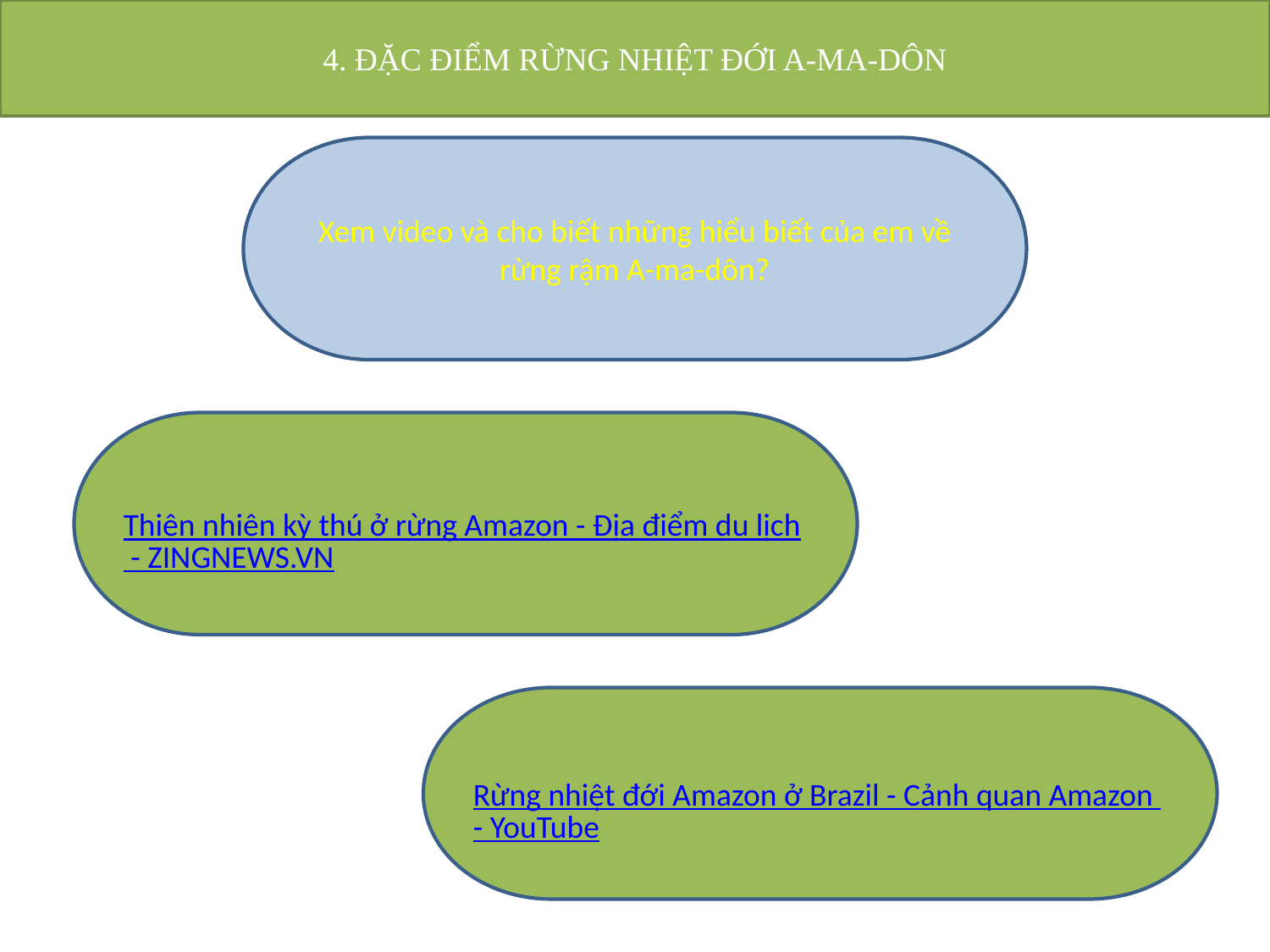

4. ĐẶC ĐIỂM RỪNG NHIỆT ĐỚI A-MA-DÔN
Xem video và cho biết những hiểu biết của em về rừng rậm A-ma-dôn?
Thiên nhiên kỳ thú ở rừng Amazon - Địa điểm du lịch - ZINGNEWS.VN
Rừng nhiệt đới Amazon ở Brazil - Cảnh quan Amazon - YouTube